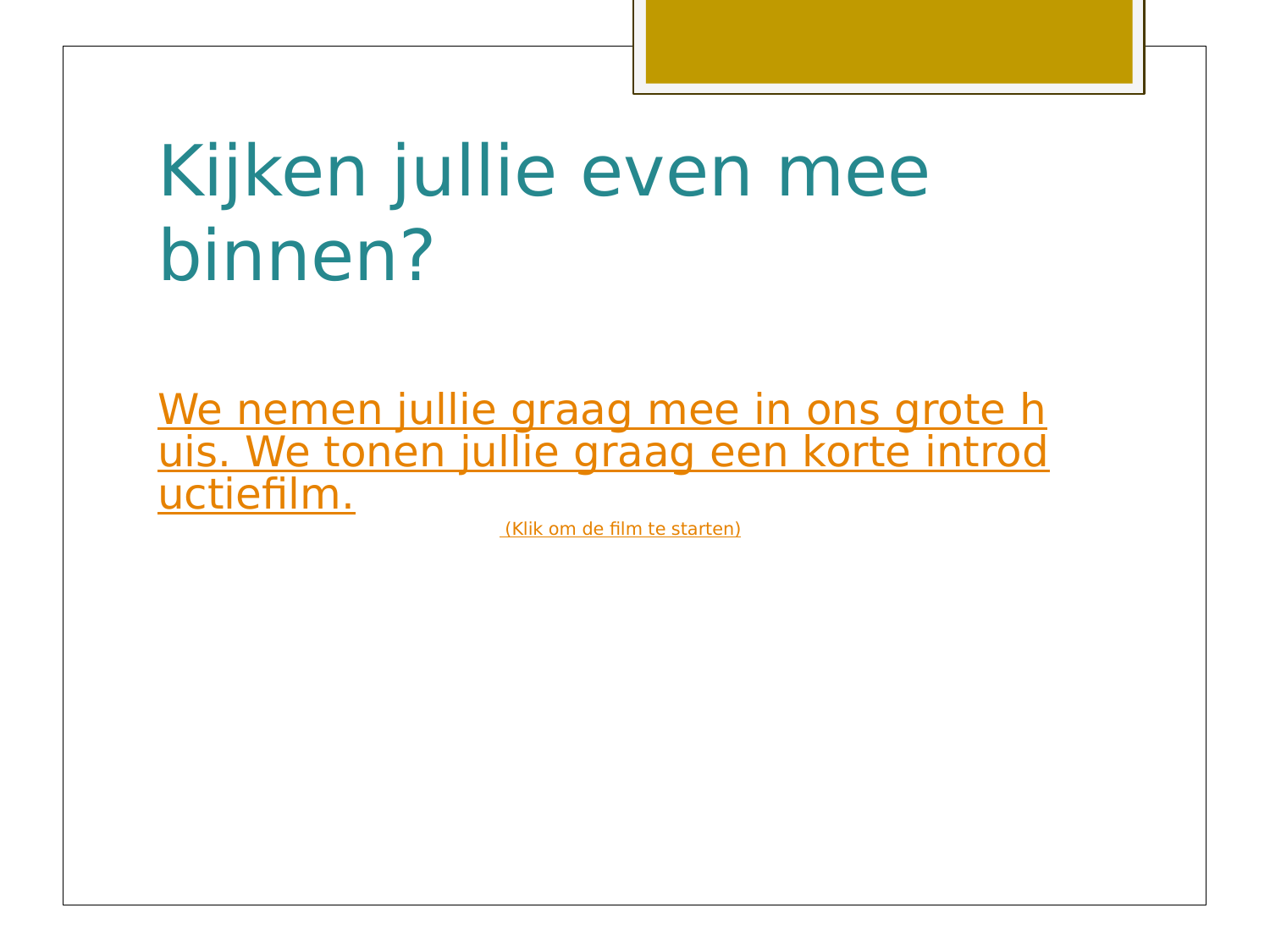

# Kijken jullie even mee binnen?
We nemen jullie graag mee in ons grote huis. We tonen jullie graag een korte introductiefilm. (Klik om de film te starten)